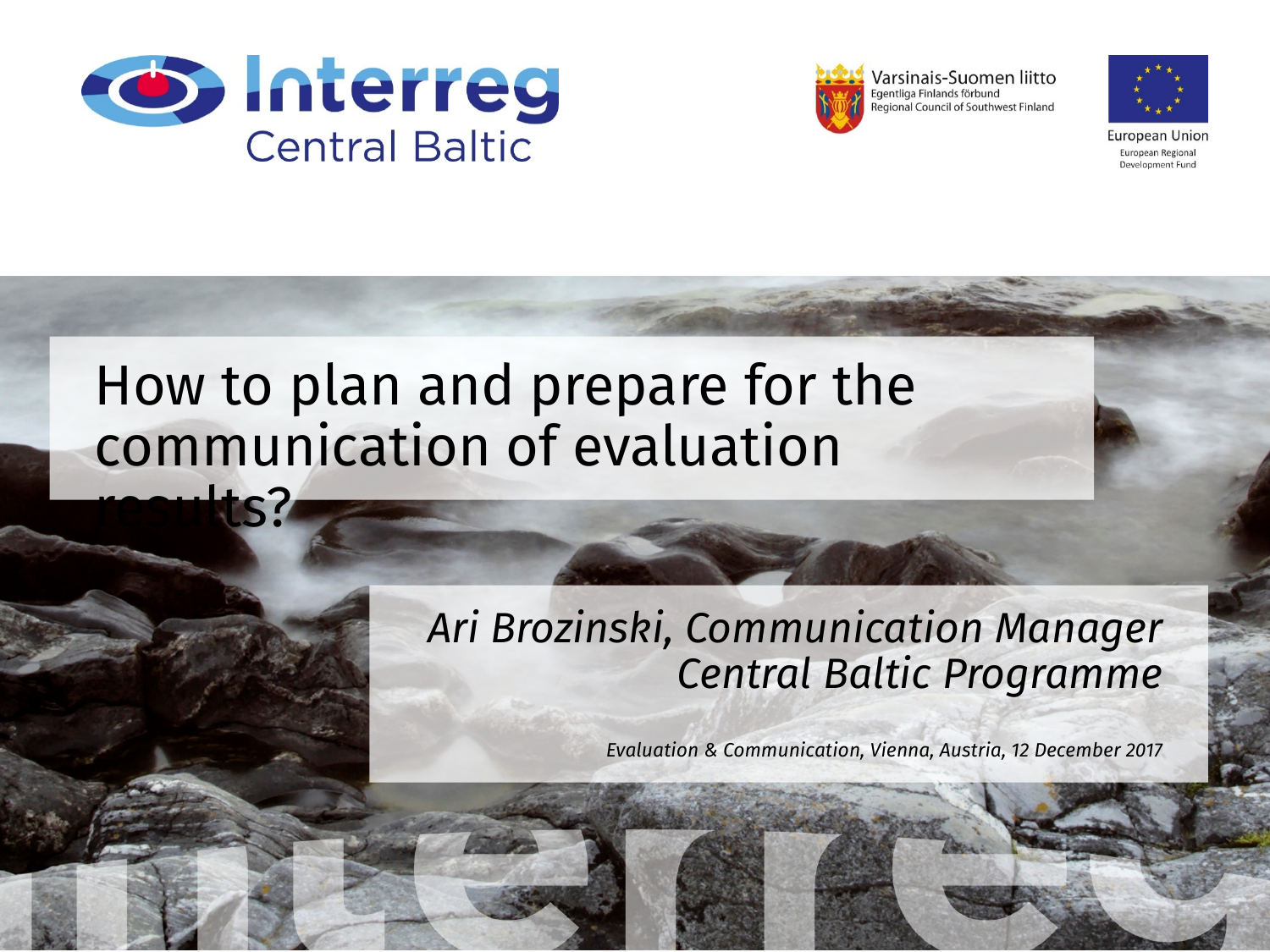

# How to plan and prepare for the communication of evaluation results?
Ari Brozinski, Communication Manager
Central Baltic Programme
Evaluation & Communication, Vienna, Austria, 12 December 2017